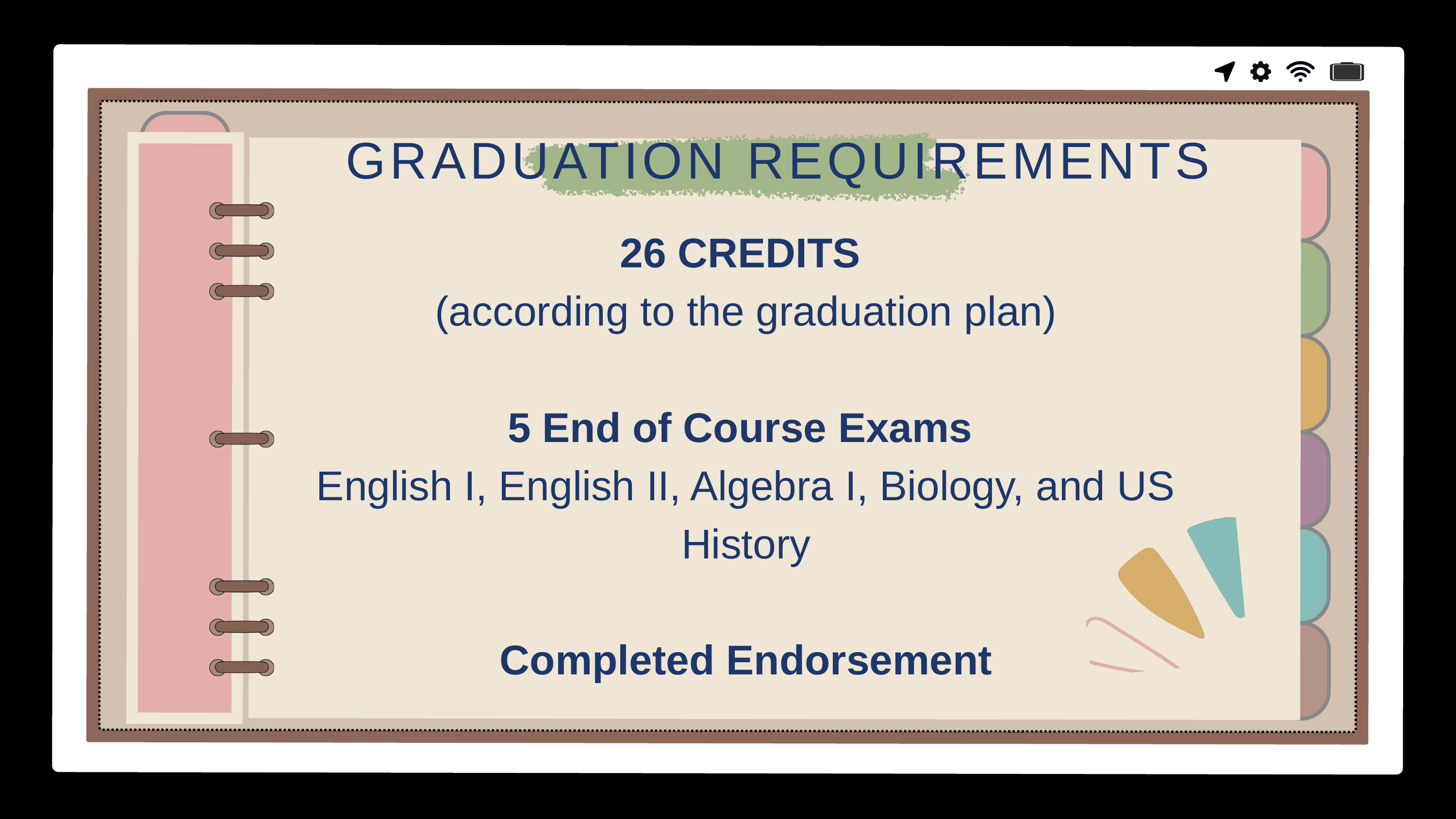

GRADUATION REQUIREMENTS

26 CREDITS
(according to the graduation plan)

5 End of Course Exams
English I, English II, Algebra I, Biology, and US History

Completed Endorsement